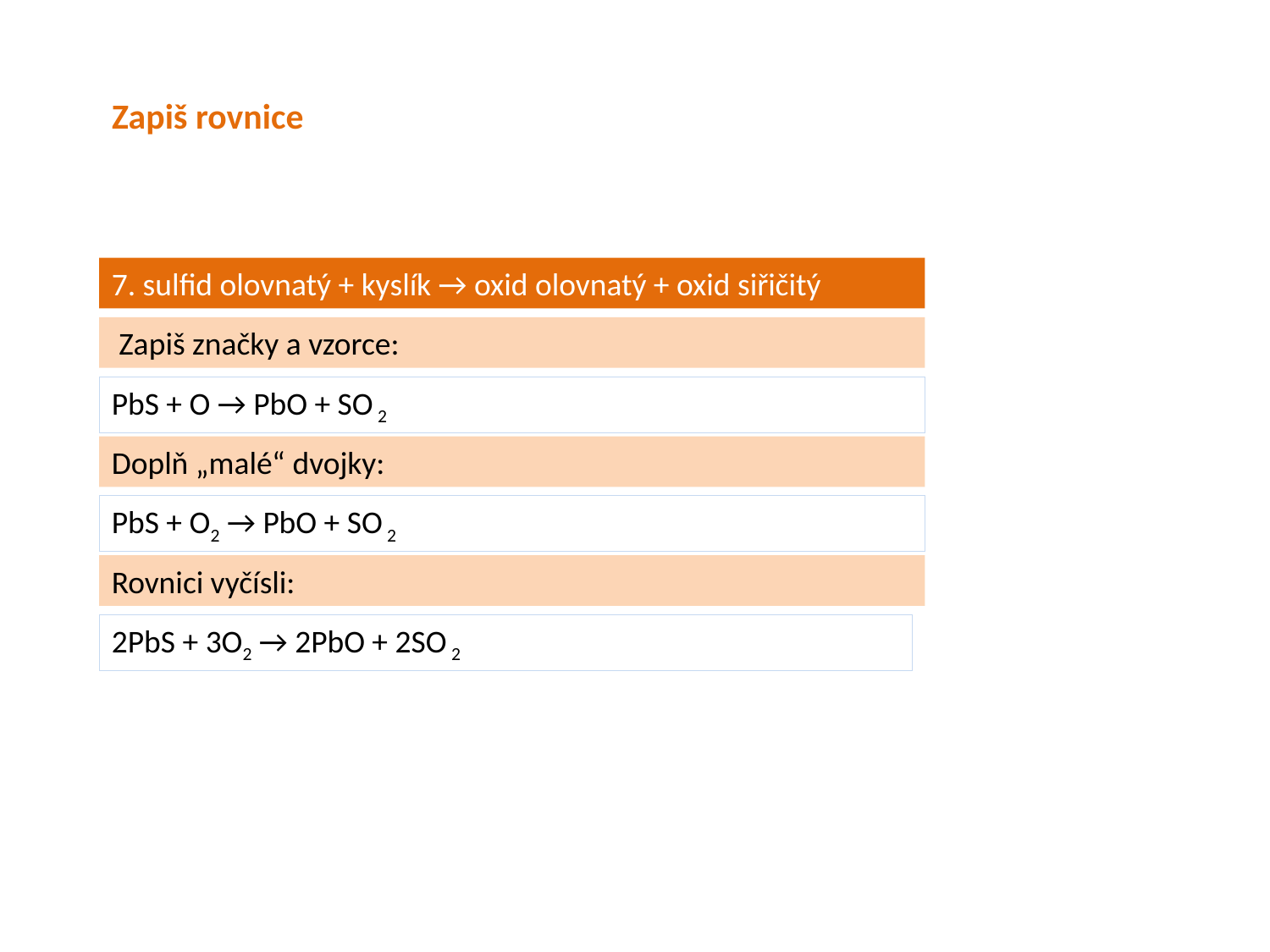

Zapiš rovnice
7. sulfid olovnatý + kyslík → oxid olovnatý + oxid siřičitý
 Zapiš značky a vzorce:
PbS + O → PbO + SO 2
Doplň „malé“ dvojky:
PbS + O2 → PbO + SO 2
Rovnici vyčísli:
2PbS + 3O2 → 2PbO + 2SO 2